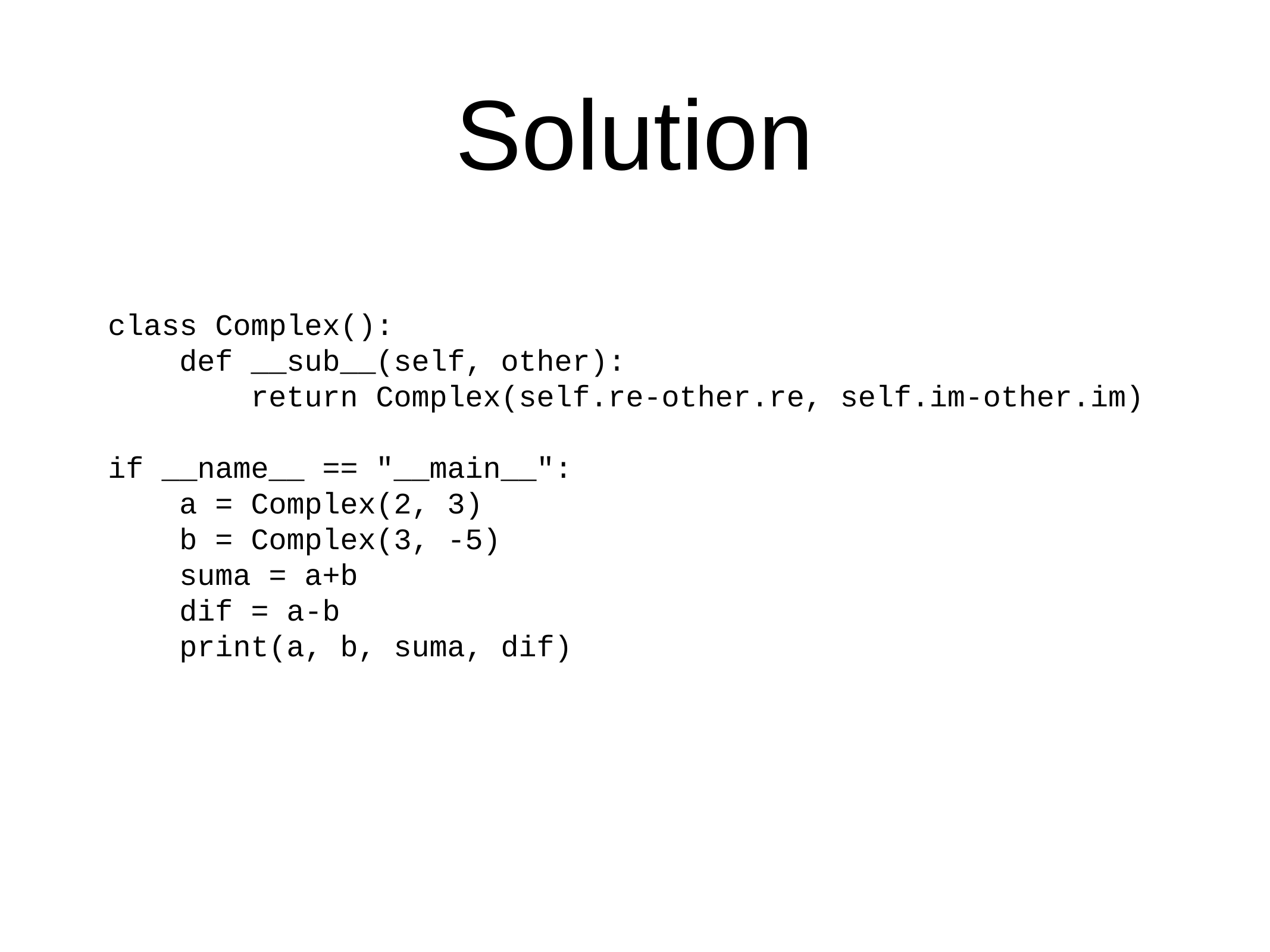

# Solution
class Complex():
    def __sub__(self, other):
        return Complex(self.re-other.re, self.im-other.im)

if __name__ == "__main__":
    a = Complex(2, 3)
    b = Complex(3, -5)
    suma = a+b
    dif = a-b
    print(a, b, suma, dif)